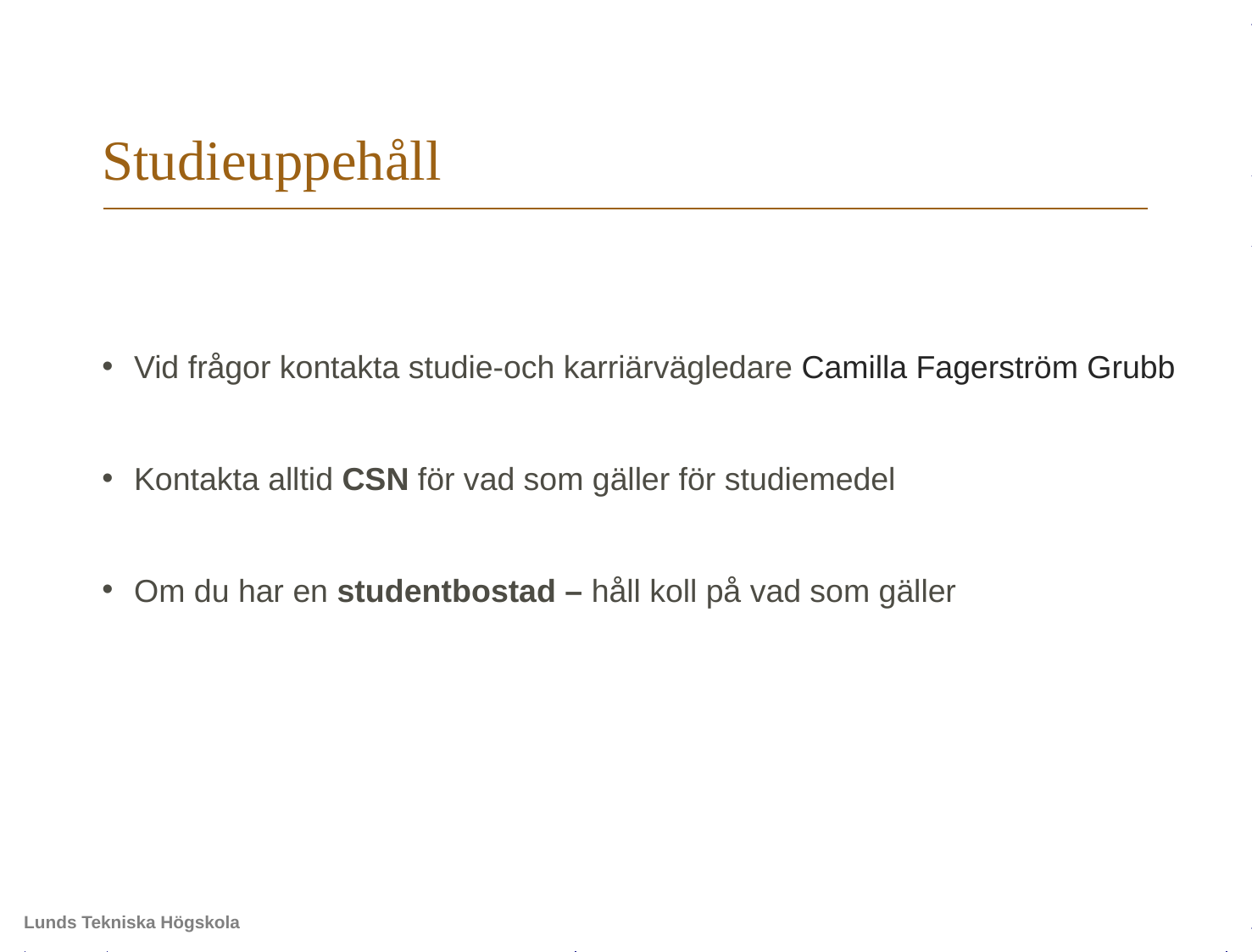

# Studieuppehåll

Vid frågor kontakta studie-och karriärvägledare Camilla Fagerström Grubb

Kontakta alltid CSN för vad som gäller för studiemedel

Om du har en studentbostad – håll koll på vad som gäller